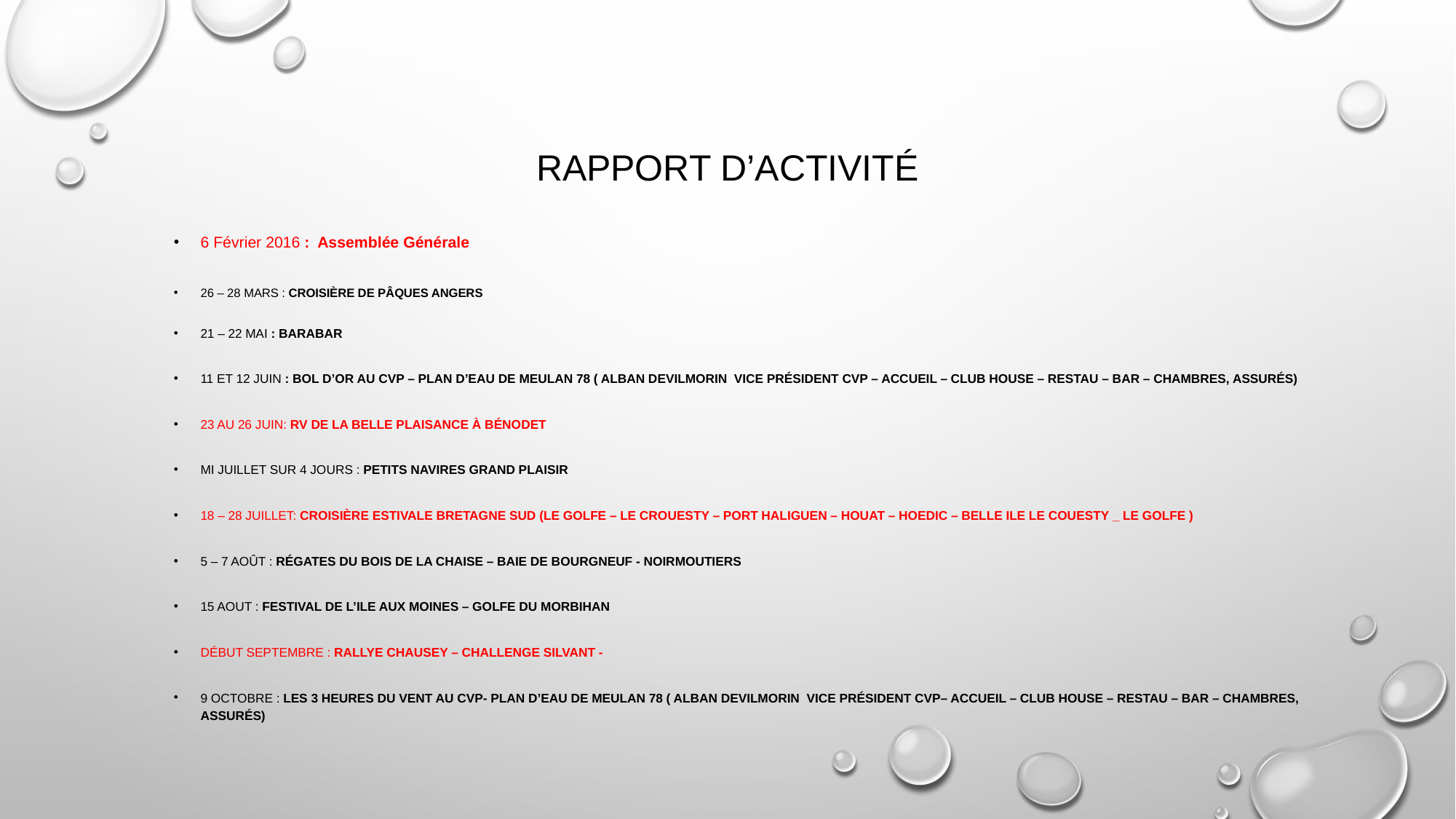

# RAPPORT D’ACTIVITÉ
6 Février 2016 :  Assemblée Générale

26 – 28 Mars : Croisière de Pâques Angers

21 – 22 Mai : BARABAR

11 et 12 Juin : Bol d’Or au CVP – plan d’eau de Meulan 78 ( Alban Devilmorin  Vice président CVP – accueil – club house – restau – bar – chambres, assurés)

23 au 26 Juin: RV de la BELLE PLAISANCE à Bénodet

Mi Juillet sur 4 jours : Petits Navires Grand Plaisir

18 – 28 Juillet: Croisière Estivale Bretagne SUD (Le golfe – Le Crouesty – Port Haliguen – Houat – Hoedic – Belle ile Le Couesty _ Le Golfe )

5 – 7 Août : Régates du bois de la chaise – Baie de Bourgneuf - Noirmoutiers

15 Aout : Festival de l’Ile aux Moines – Golfe du Morbihan

Début Septembre : Rallye Chausey – Challenge SILVANT -

9 Octobre : Les 3 heures du vent au CVP- plan d’eau de Meulan 78 ( Alban Devilmorin  Vice président CVP– accueil – club house – restau – bar – chambres,  assurés)